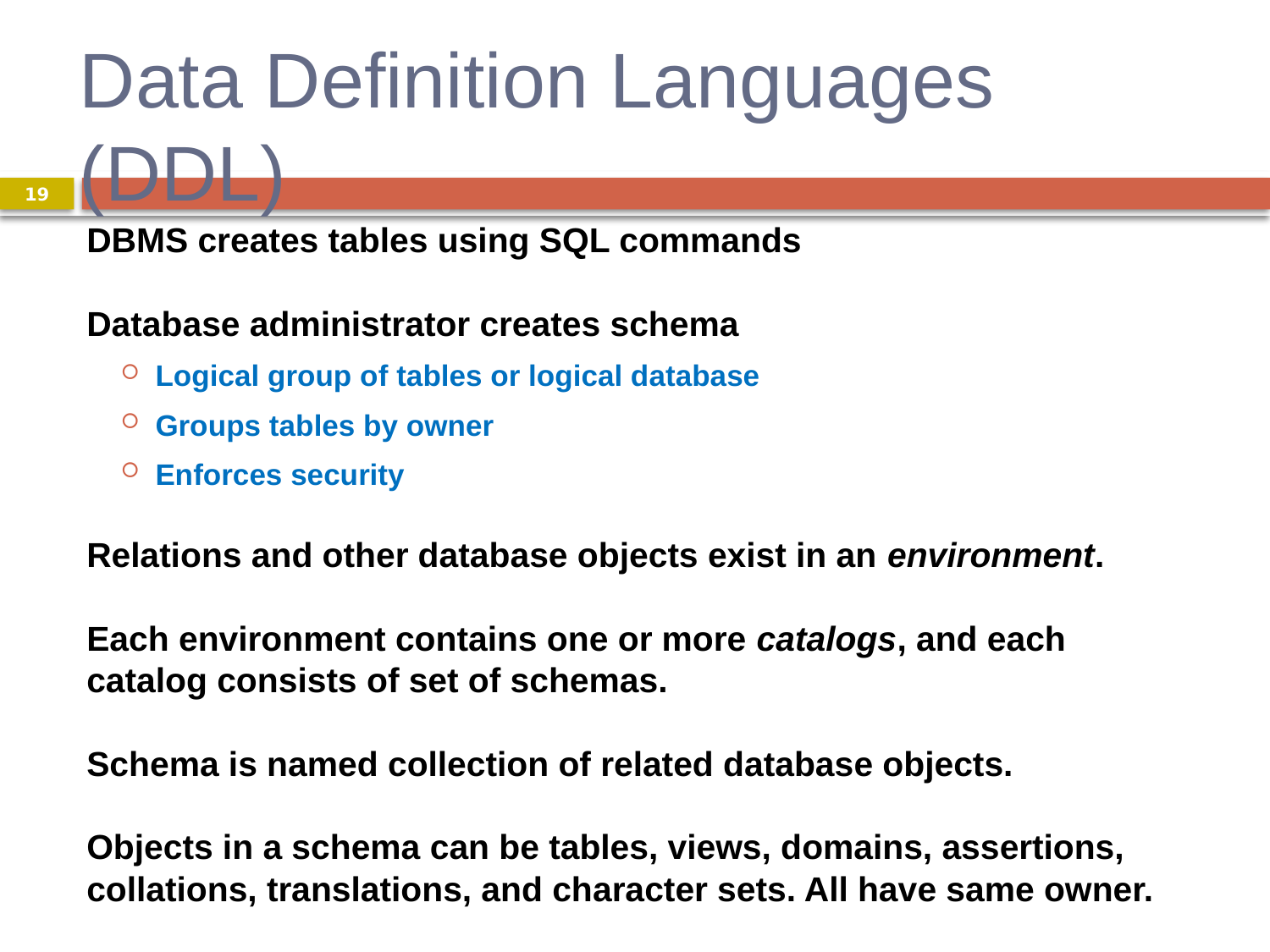

# Data Definition Languages (DDL)
19
DBMS creates tables using SQL commands

Database administrator creates schema
Logical group of tables or logical database
Groups tables by owner
Enforces security

Relations and other database objects exist in an environment.

Each environment contains one or more catalogs, and each
catalog consists of set of schemas.

Schema is named collection of related database objects.

Objects in a schema can be tables, views, domains, assertions,
collations, translations, and character sets. All have same owner.